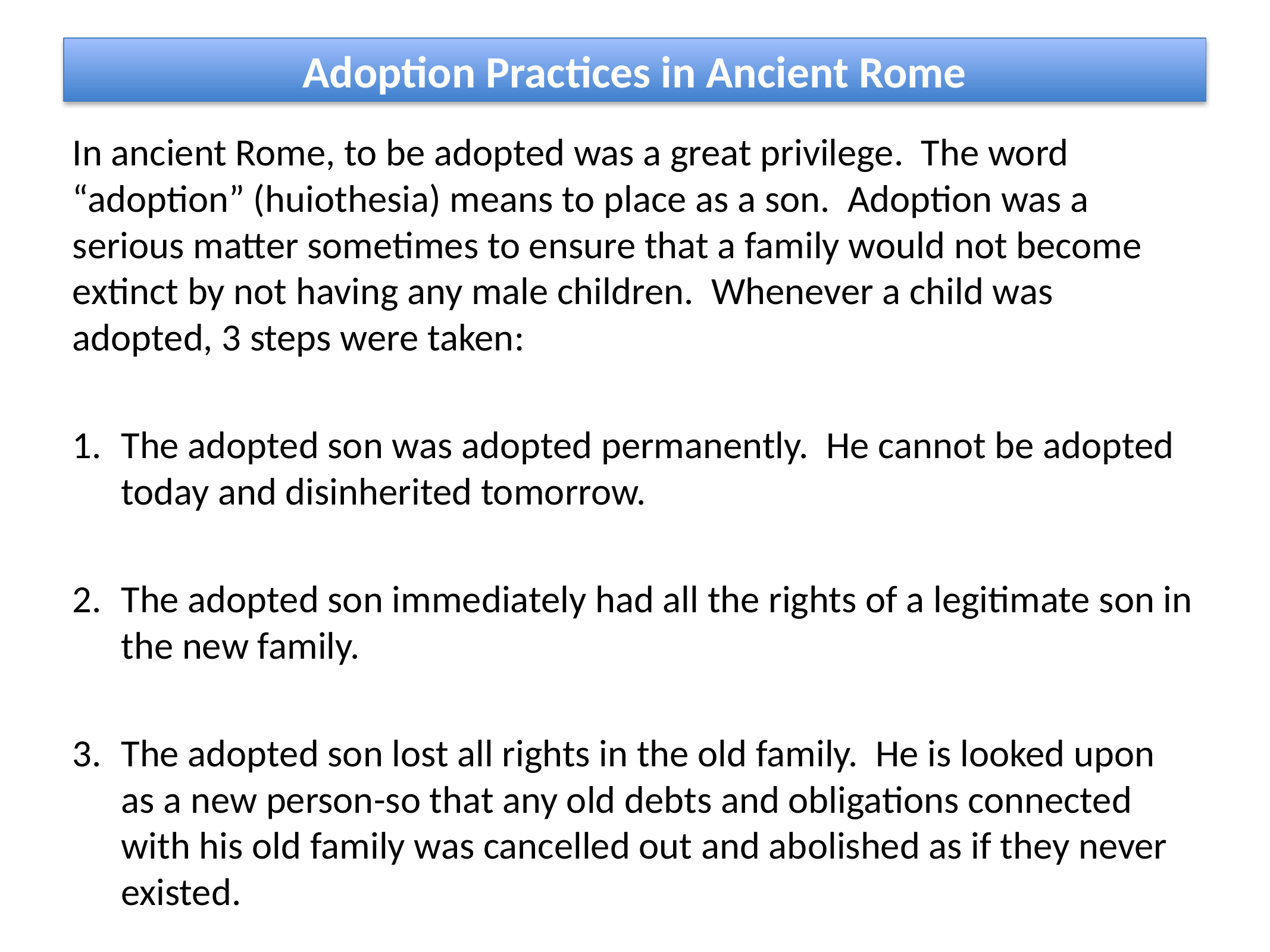

# Adoption Practices in Ancient Rome
In ancient Rome, to be adopted was a great privilege.  The word “adoption” (huiothesia) means to place as a son.  Adoption was a serious matter sometimes to ensure that a family would not become extinct by not having any male children.  Whenever a child was adopted, 3 steps were taken:

The adopted son was adopted permanently.  He cannot be adopted today and disinherited tomorrow.

The adopted son immediately had all the rights of a legitimate son in the new family.

The adopted son lost all rights in the old family.  He is looked upon as a new person-so that any old debts and obligations connected with his old family was cancelled out and abolished as if they never existed.